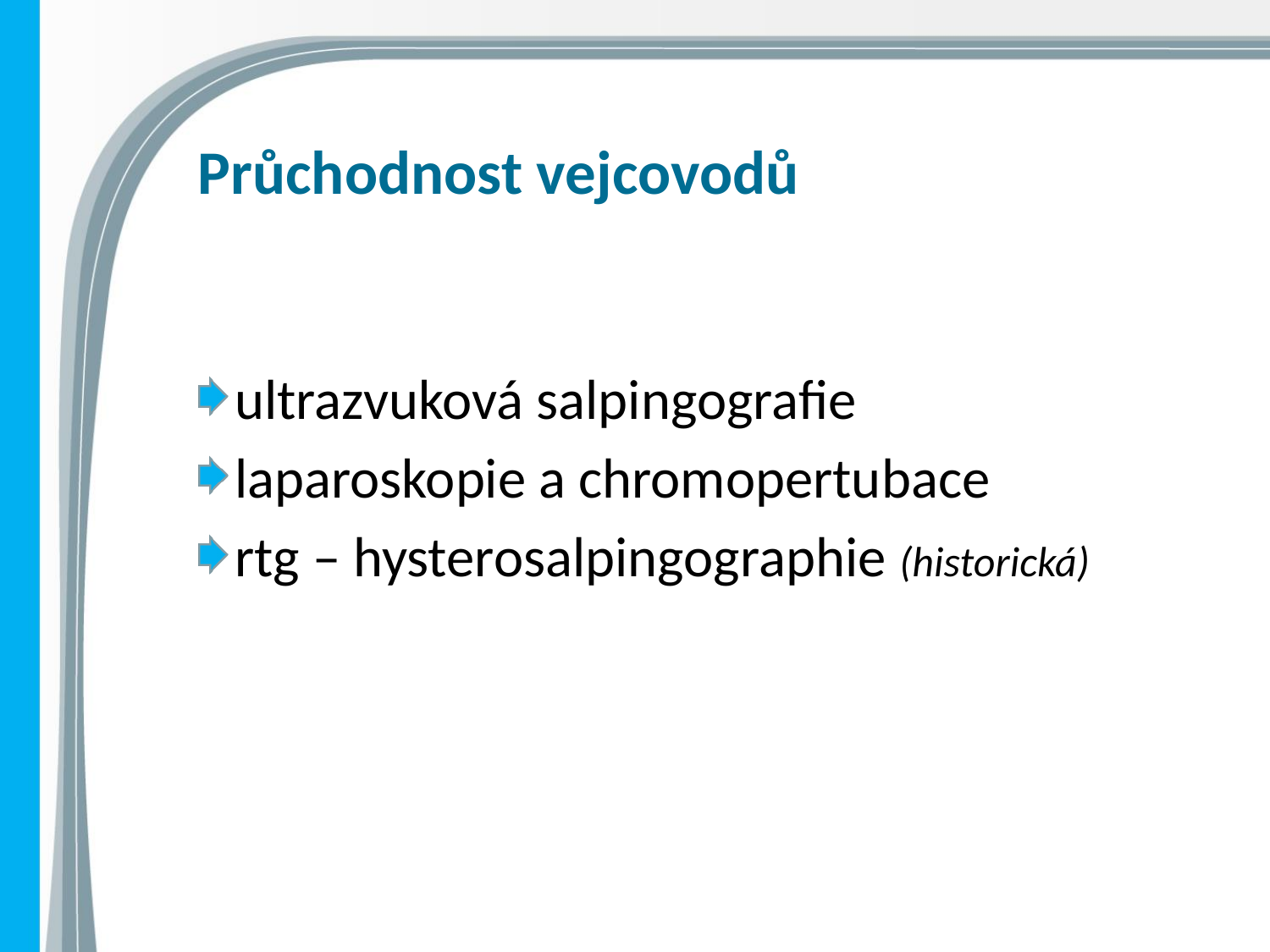

# Průchodnost vejcovodů
ultrazvuková salpingografie
laparoskopie a chromopertubace
rtg – hysterosalpingographie (historická)